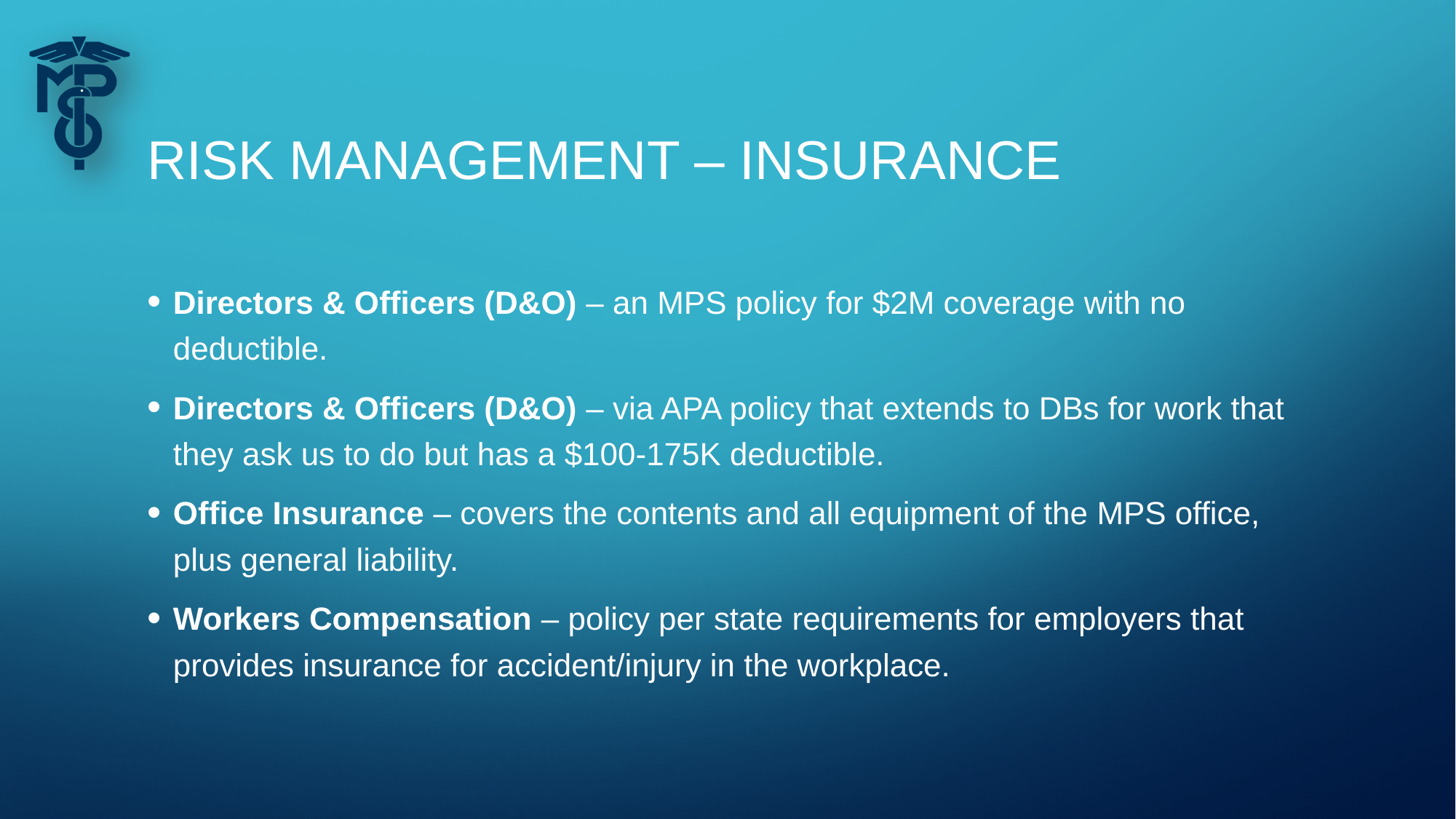

# Risk Management – Insurance
Directors & Officers (D&O) – an MPS policy for $2M coverage with no deductible.
Directors & Officers (D&O) – via APA policy that extends to DBs for work that they ask us to do but has a $100-175K deductible.
Office Insurance – covers the contents and all equipment of the MPS office, plus general liability.
Workers Compensation – policy per state requirements for employers that provides insurance for accident/injury in the workplace.